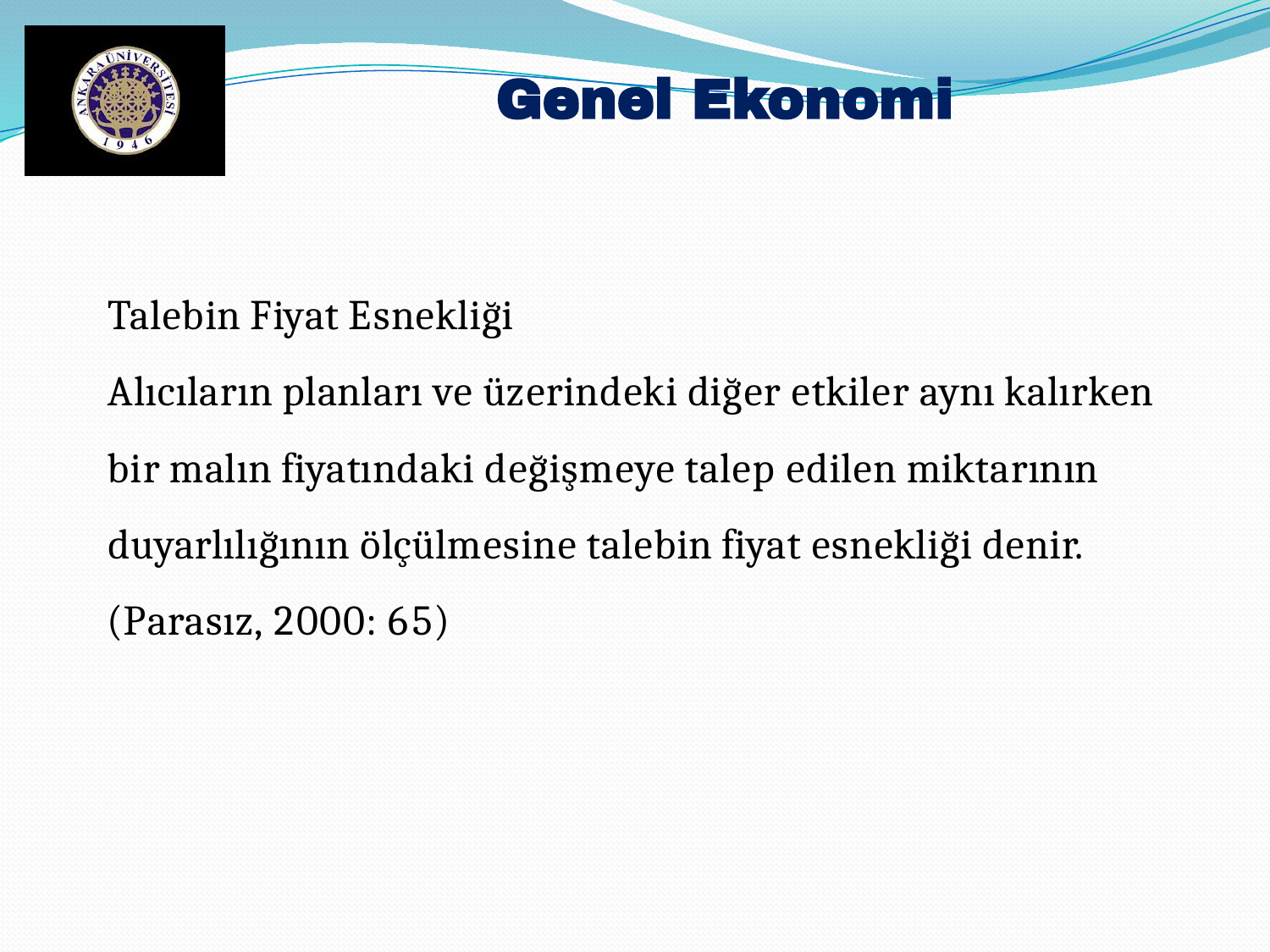

Genel Ekonomi
Talebin Fiyat Esnekliği
Alıcıların planları ve üzerindeki diğer etkiler aynı kalırken bir malın fiyatındaki değişmeye talep edilen miktarının duyarlılığının ölçülmesine talebin fiyat esnekliği denir.
(Parasız, 2000: 65)